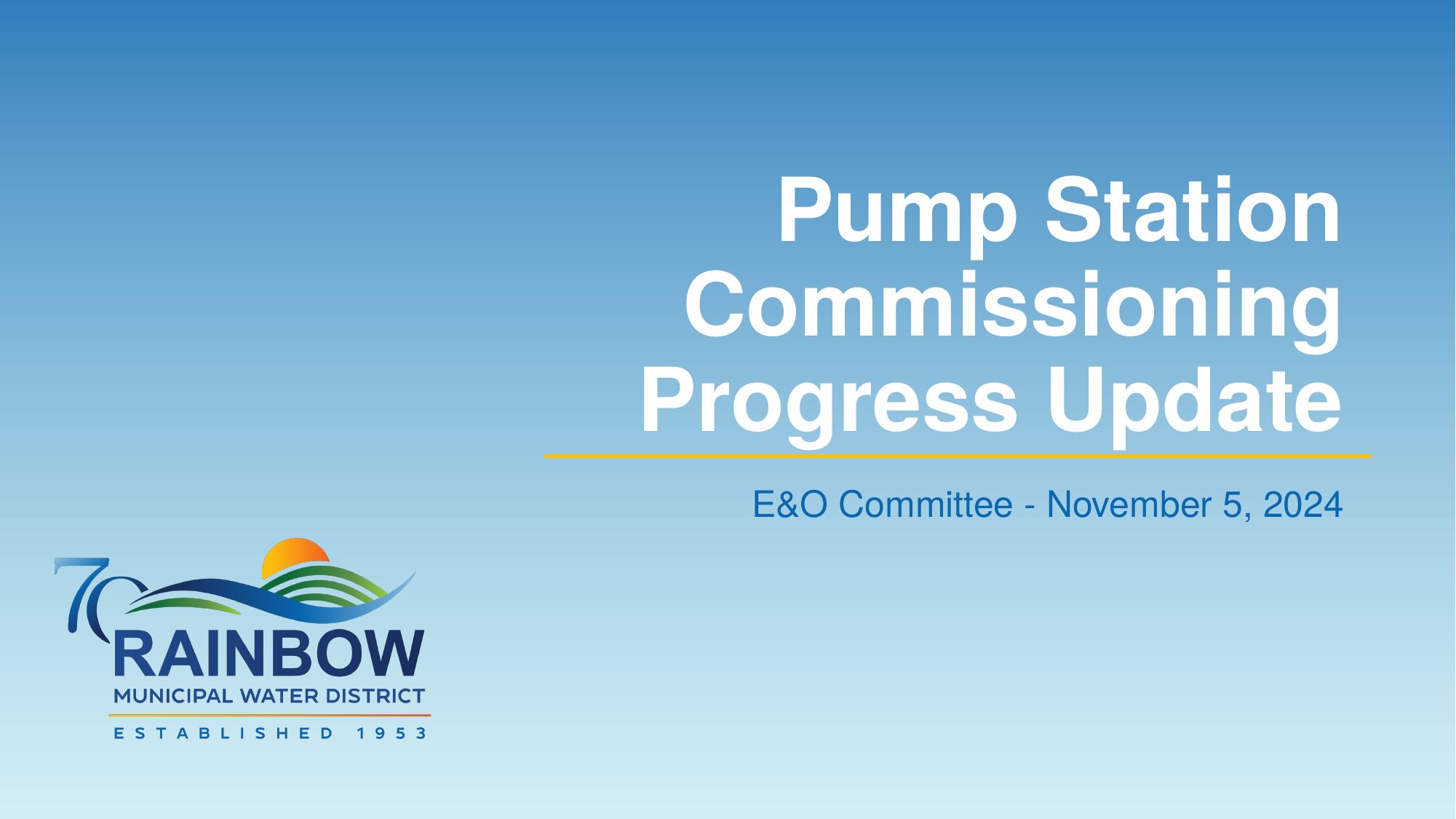

# Pump Station Commissioning Progress Update
E&O Committee - November 5, 2024